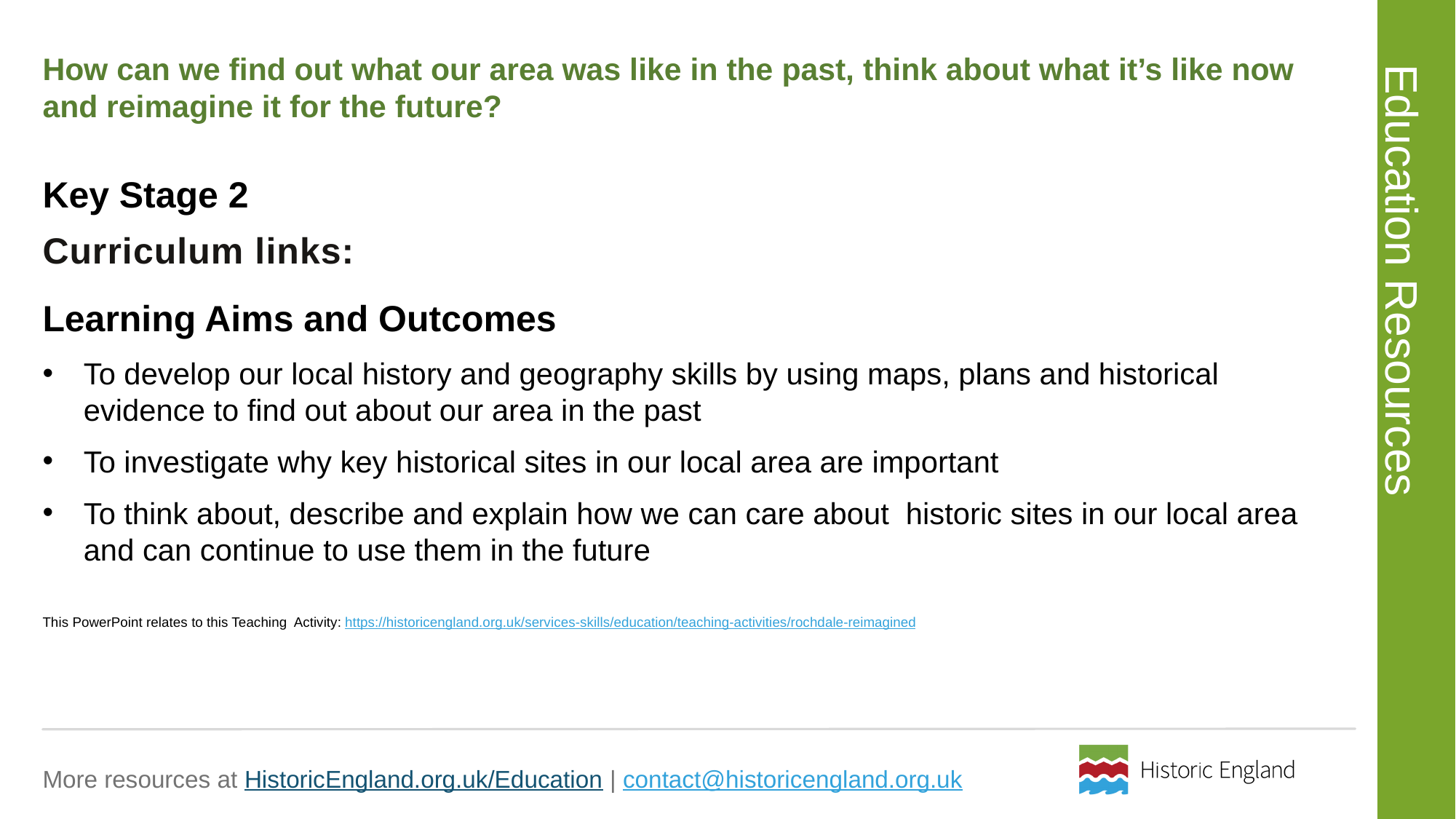

# How can we find out what our area was like in the past, think about what it’s like now and reimagine it for the future?
Key Stage 2
Learning Aims and Outcomes
To develop our local history and geography skills by using maps, plans and historical evidence to find out about our area in the past
To investigate why key historical sites in our local area are important
To think about, describe and explain how we can care about  historic sites in our local area and can continue to use them in the future

This PowerPoint relates to this Teaching  Activity: https://historicengland.org.uk/services-skills/education/teaching-activities/rochdale-reimagined